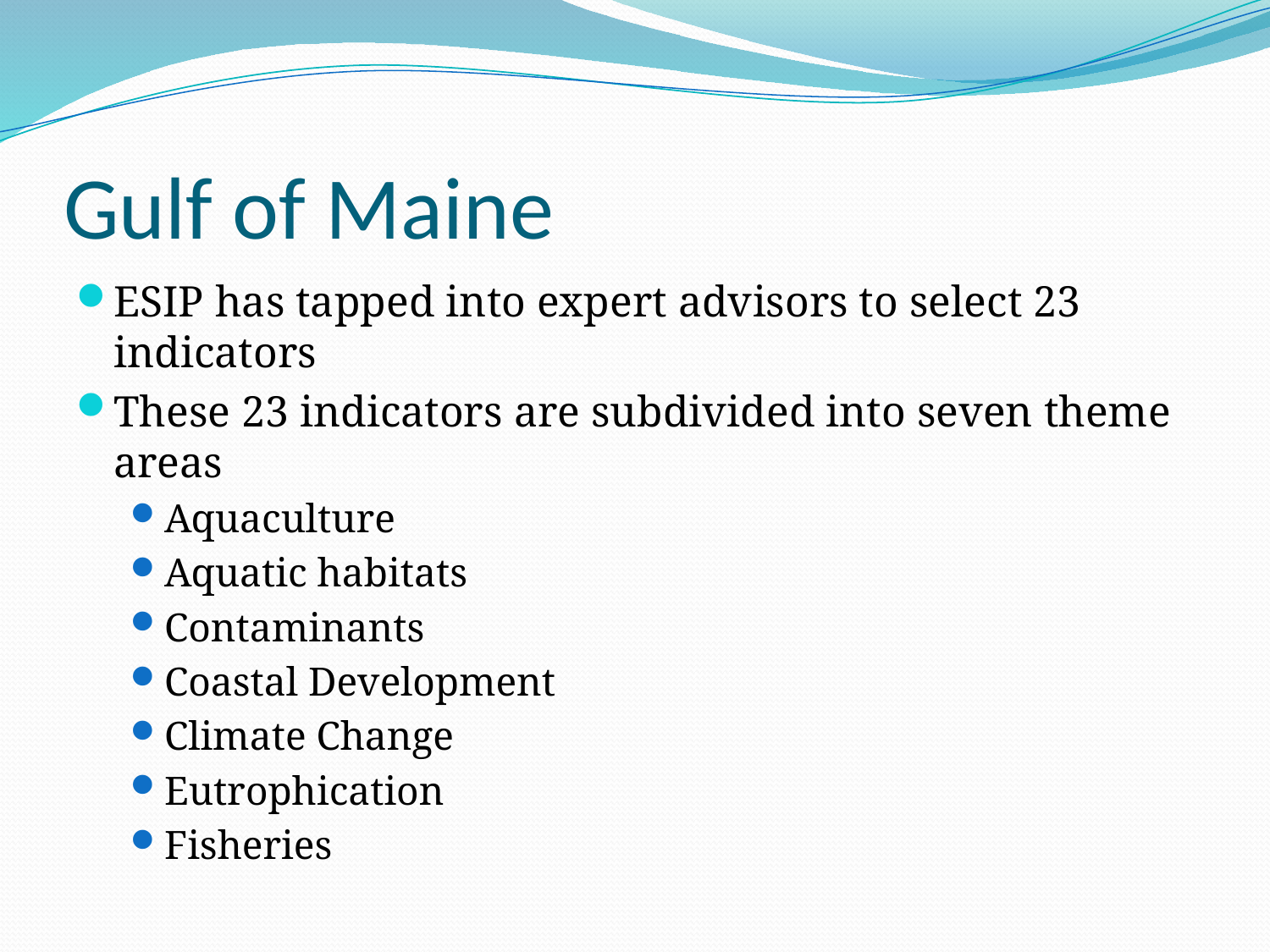

# Gulf of Maine
ESIP has tapped into expert advisors to select 23 indicators
These 23 indicators are subdivided into seven theme areas
Aquaculture
Aquatic habitats
Contaminants
Coastal Development
Climate Change
Eutrophication
Fisheries